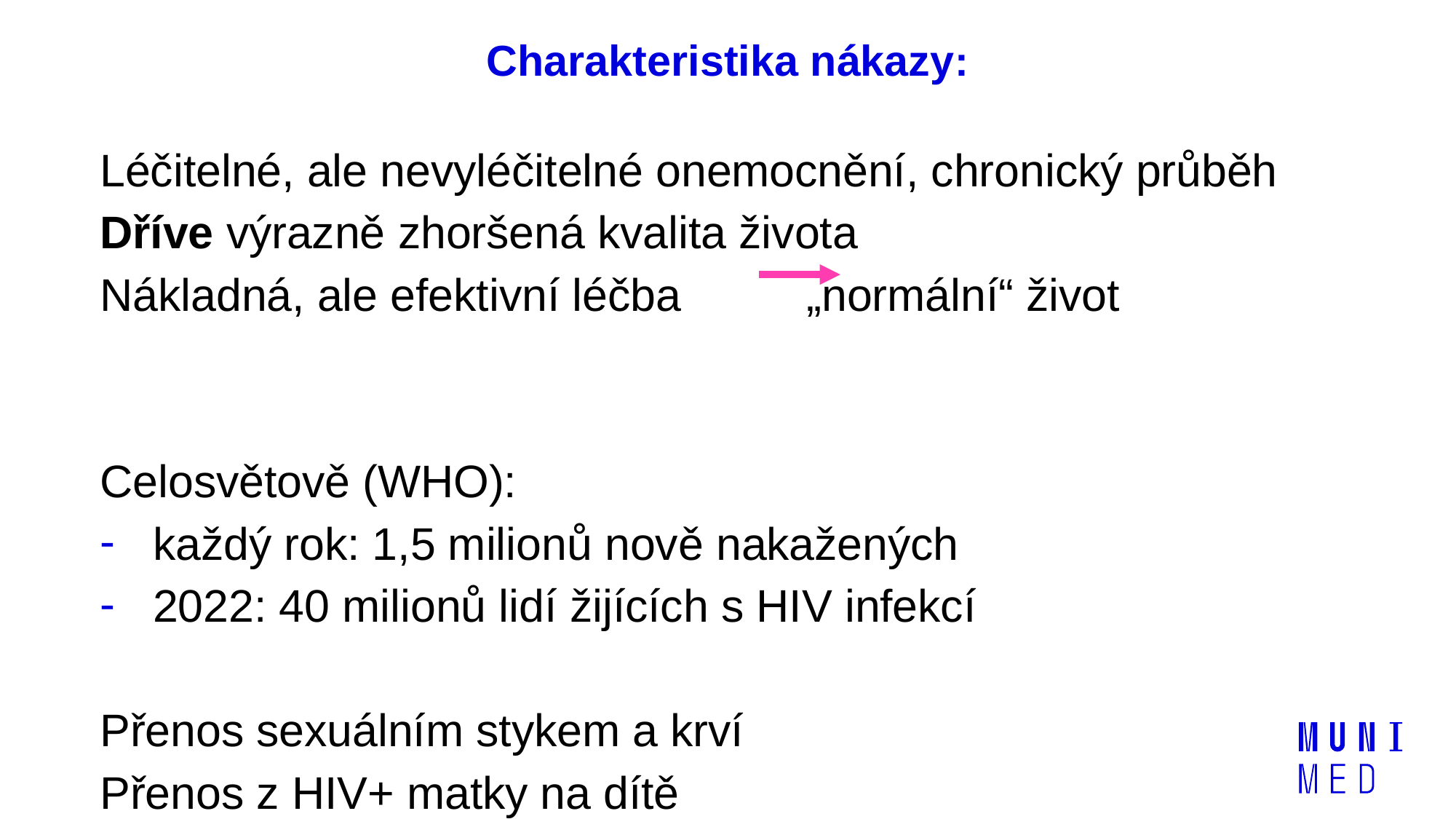

# Charakteristika nákazy:
Léčitelné, ale nevyléčitelné onemocnění, chronický průběh
Dříve výrazně zhoršená kvalita života
Nákladná, ale efektivní léčba          „normální“ život

Celosvětově (WHO):
každý rok: 1,5 milionů nově nakažených
2022: 40 milionů lidí žijících s HIV infekcí

Přenos sexuálním stykem a krví
Přenos z HIV+ matky na dítě